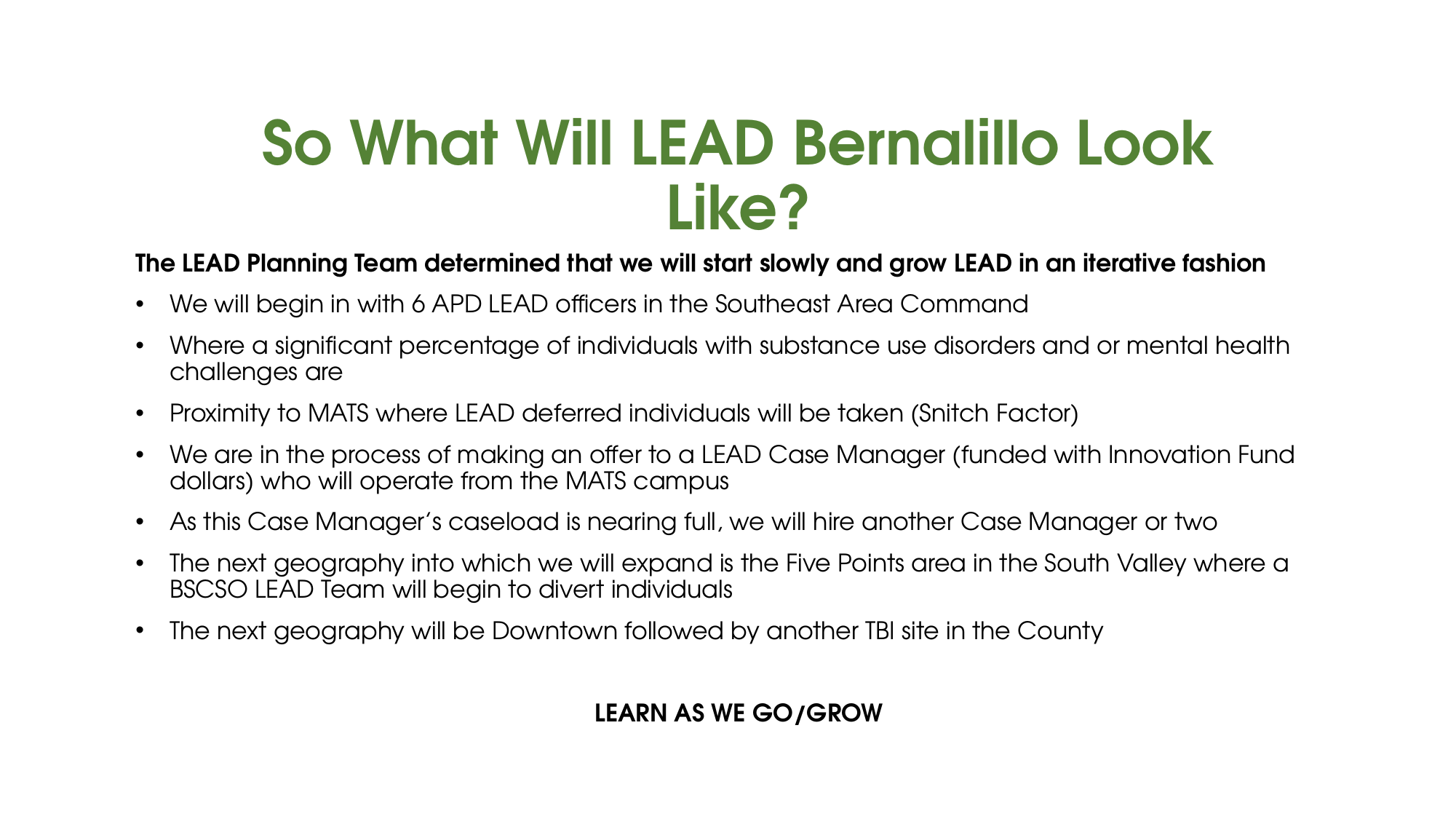

# So What Will LEAD Bernalillo Look Like?
The LEAD Planning Team determined that we will start slowly and grow LEAD in an iterative fashion
We will begin in with 6 APD LEAD officers in the Southeast Area Command
Where a significant percentage of individuals with substance use disorders and or mental health challenges are
Proximity to MATS where LEAD deferred individuals will be taken (Snitch Factor)
We are in the process of making an offer to a LEAD Case Manager (funded with Innovation Fund dollars) who will operate from the MATS campus
As this Case Manager’s caseload is nearing full, we will hire another Case Manager or two
The next geography into which we will expand is the Five Points area in the South Valley where a BSCSO LEAD Team will begin to divert individuals
The next geography will be Downtown followed by another TBI site in the County

LEARN AS WE GO/GROW